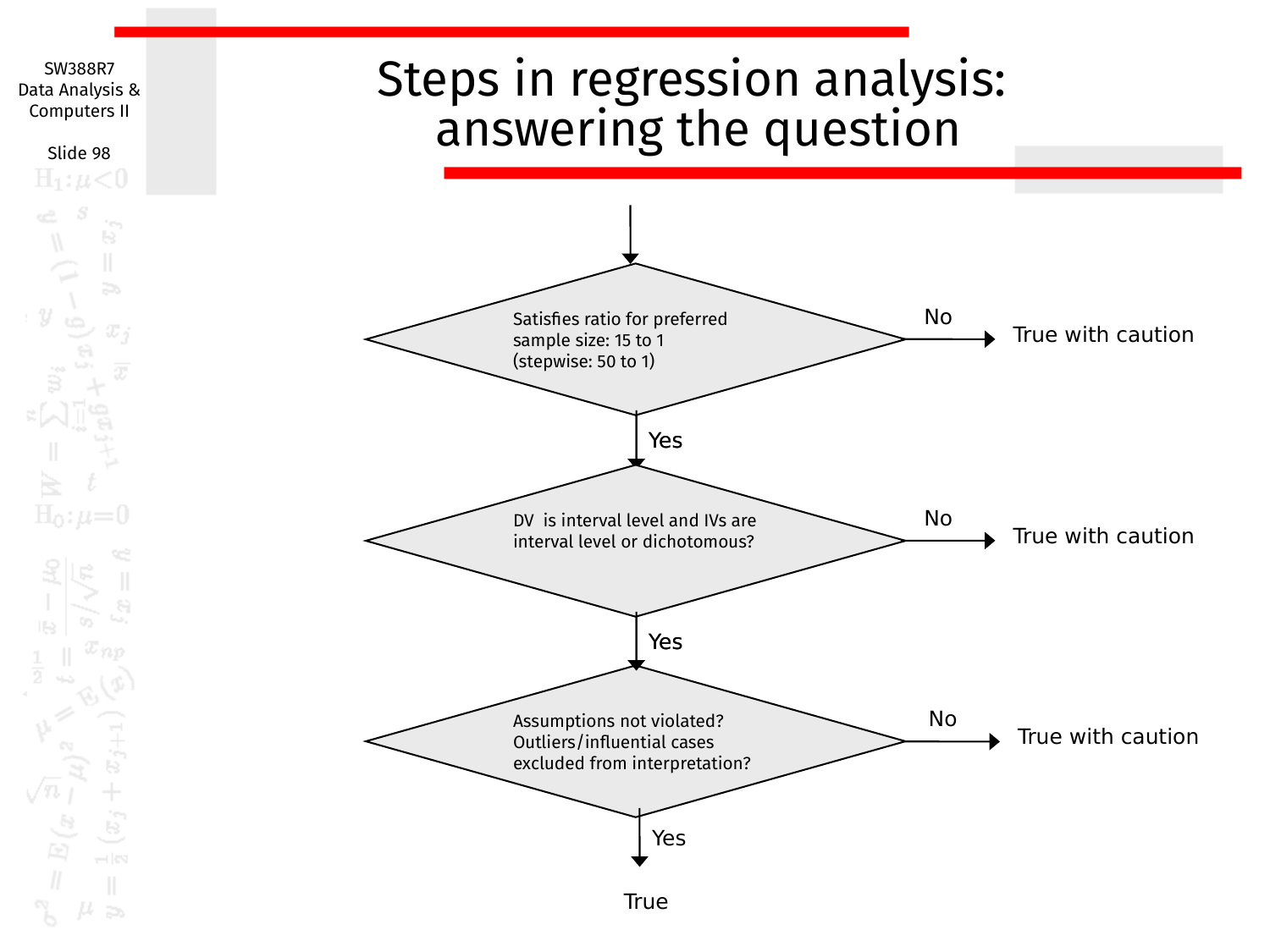

SW388R7
Data Analysis & Computers II

Slide 98
# Steps in regression analysis: answering the question

Satisfies ratio for preferred sample size: 15 to 1
(stepwise: 50 to 1)
No

True with caution

Yes

Yes
DV  is interval level and IVs are interval level or dichotomous?

No

True with caution

Yes

Yes
Assumptions not violated? Outliers/influential cases excluded from interpretation?
No

True with caution

Yes
True